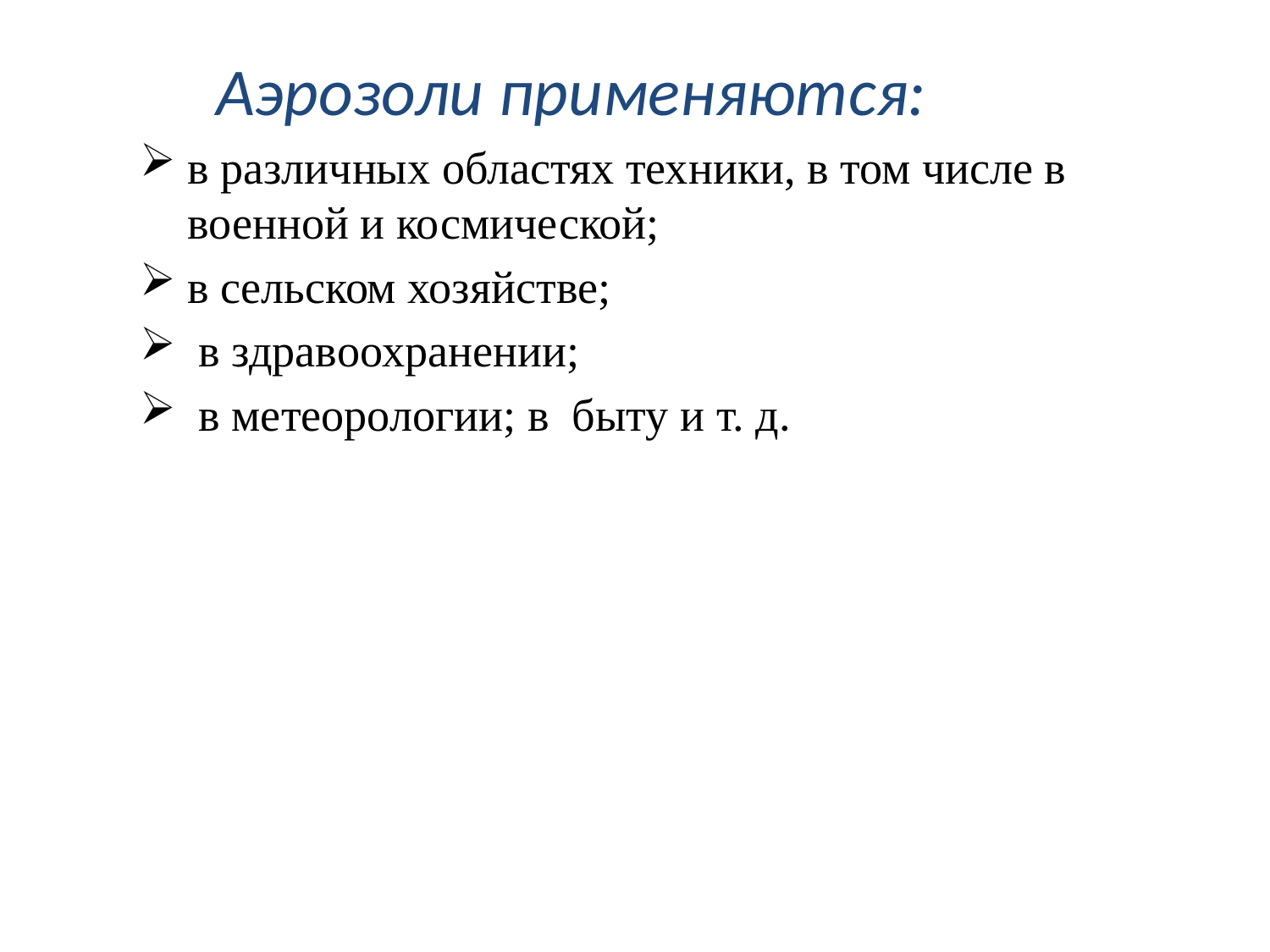

Аэрозоли применяются:
в различных областях техники, в том числе в военной и космической;
в сельском хозяйстве;
 в здравоохранении;
 в метеорологии; в  быту и т. д.